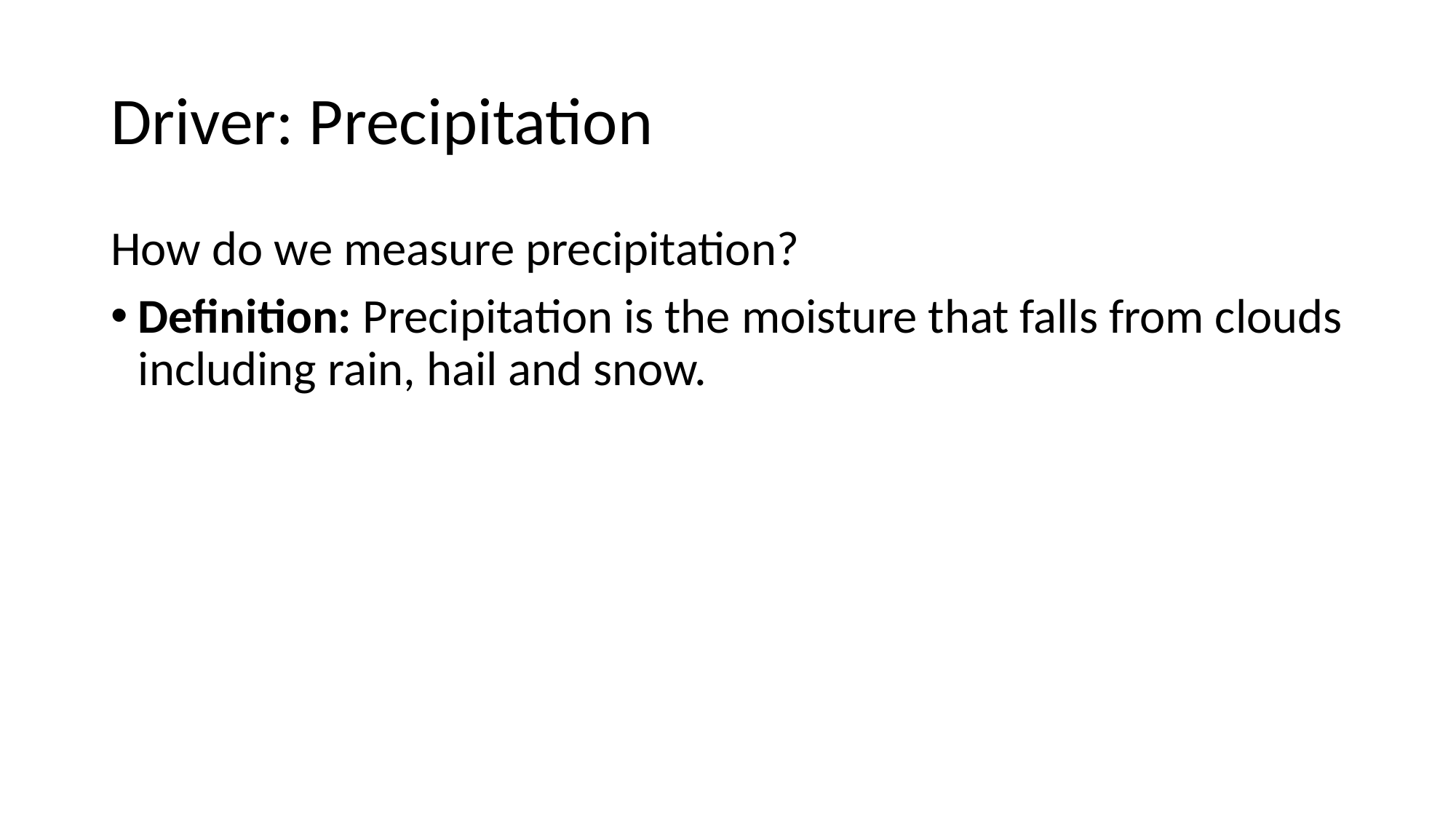

# Driver: Precipitation
How do we measure precipitation?
Definition: Precipitation is the moisture that falls from clouds including rain, hail and snow.